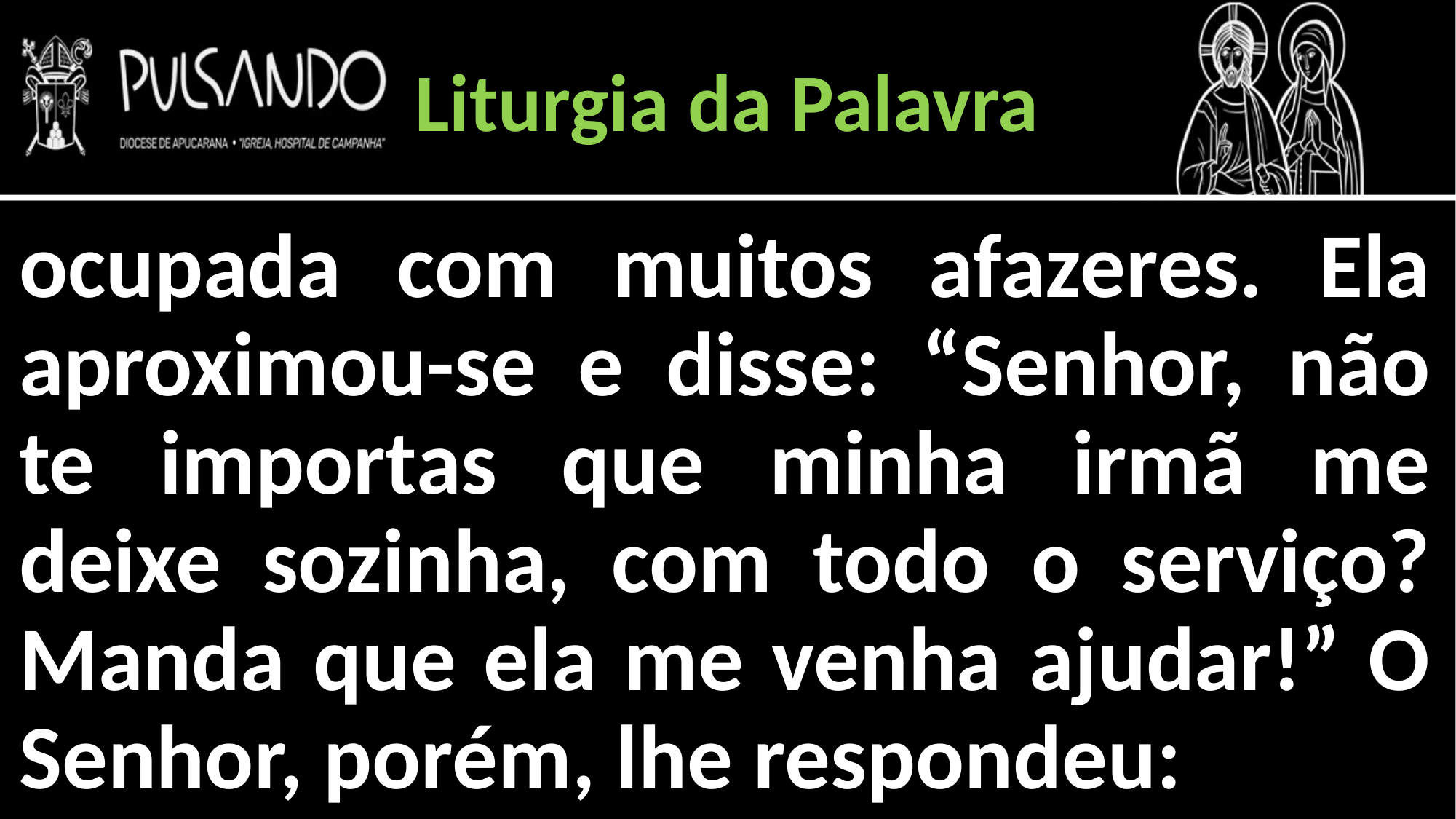

Liturgia da Palavra
ocupada com muitos afazeres. Ela aproximou-se e disse: “Senhor, não te importas que minha irmã me deixe sozinha, com todo o serviço? Manda que ela me venha ajudar!” O Senhor, porém, lhe respondeu: